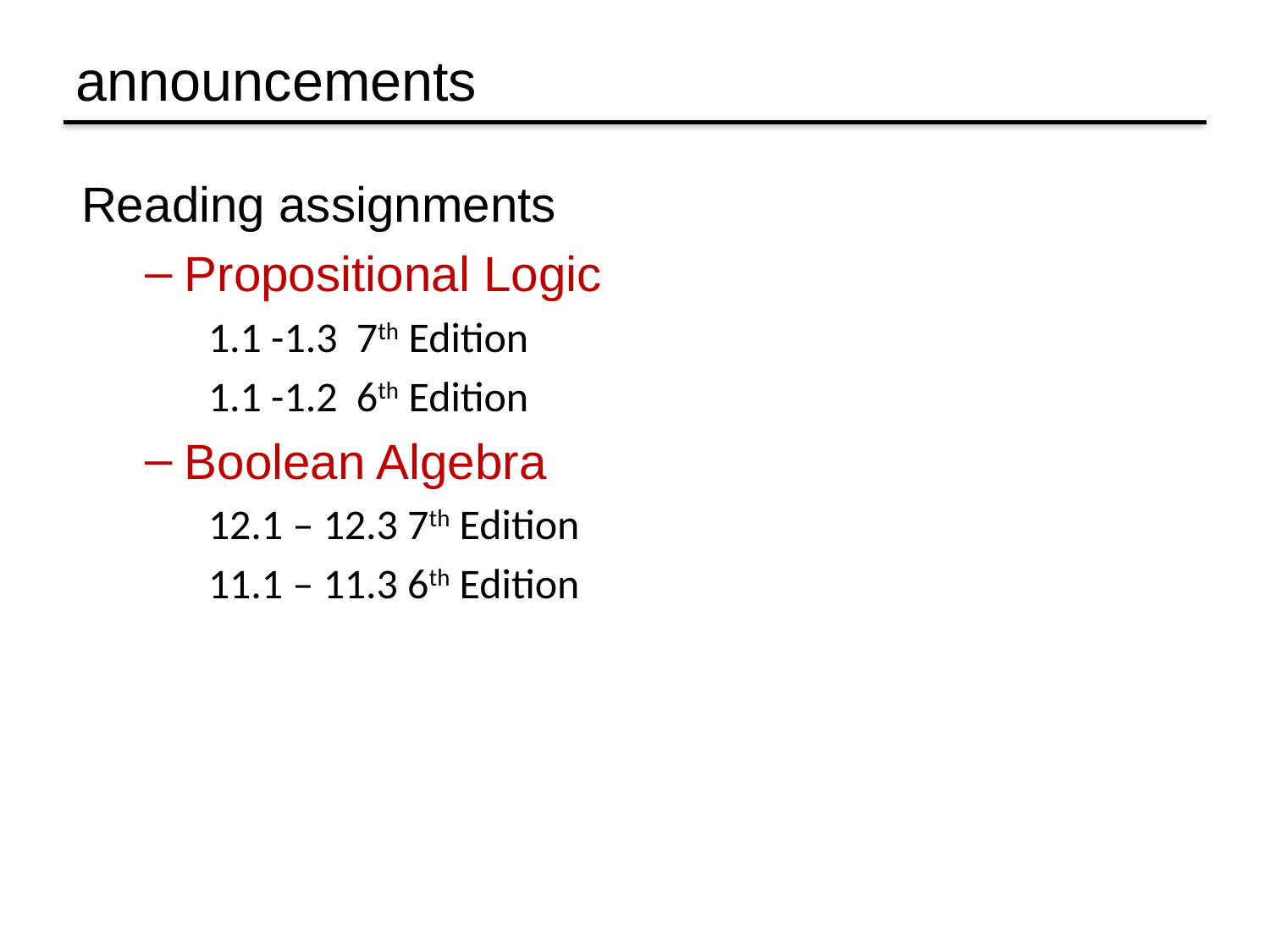

# announcements
Reading assignments
Propositional Logic
1.1 -1.3  7th Edition
1.1 -1.2  6th Edition
Boolean Algebra
12.1 – 12.3 7th Edition
11.1 – 11.3 6th Edition